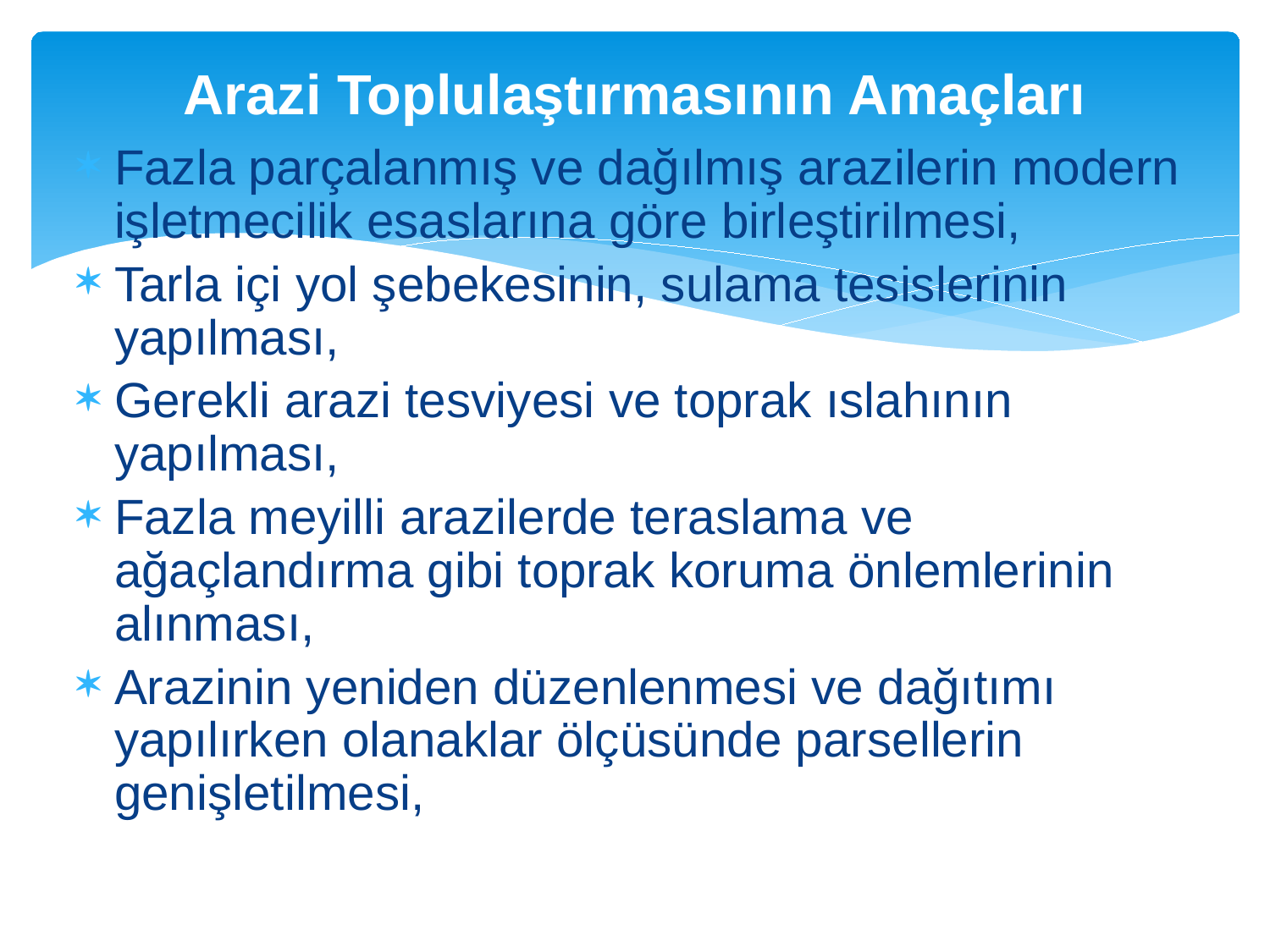

# Arazi Toplulaştırmasının Amaçları
Fazla parçalanmış ve dağılmış arazilerin modern işletmecilik esaslarına göre birleştirilmesi,
Tarla içi yol şebekesinin, sulama tesislerinin yapılması,
Gerekli arazi tesviyesi ve toprak ıslahının yapılması,
Fazla meyilli arazilerde teraslama ve ağaçlandırma gibi toprak koruma önlemlerinin alınması,
Arazinin yeniden düzenlenmesi ve dağıtımı yapılırken olanaklar ölçüsünde parsellerin genişletilmesi,